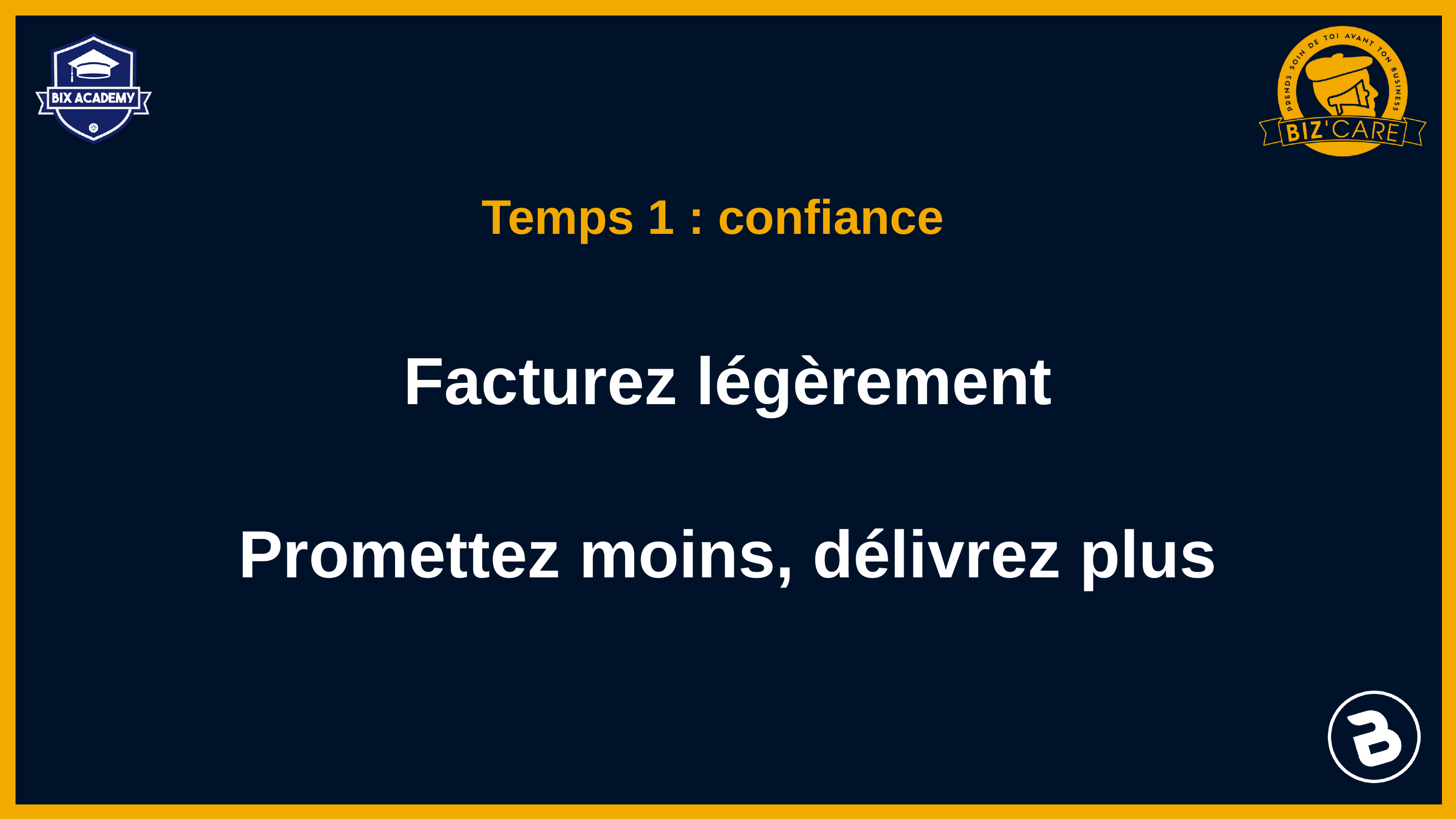

Temps 1 : confiance
Facturez légèrement

Promettez moins, délivrez plus